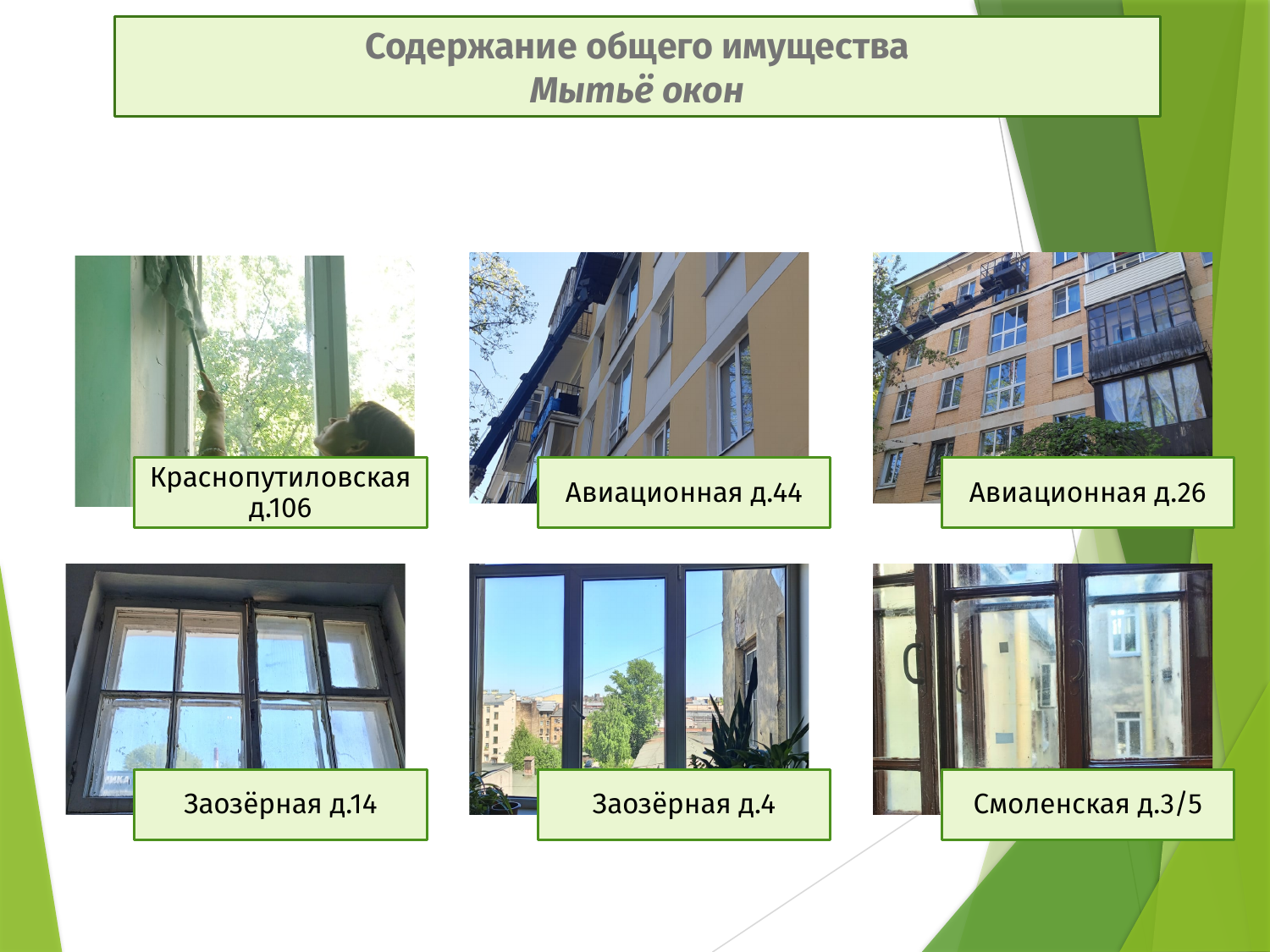

# Содержание общего имущества Мытьё окон
Краснопутиловская д.106
Авиационная д.44
Авиационная д.26
Заозёрная д.14
Заозёрная д.4
Смоленская д.3/5